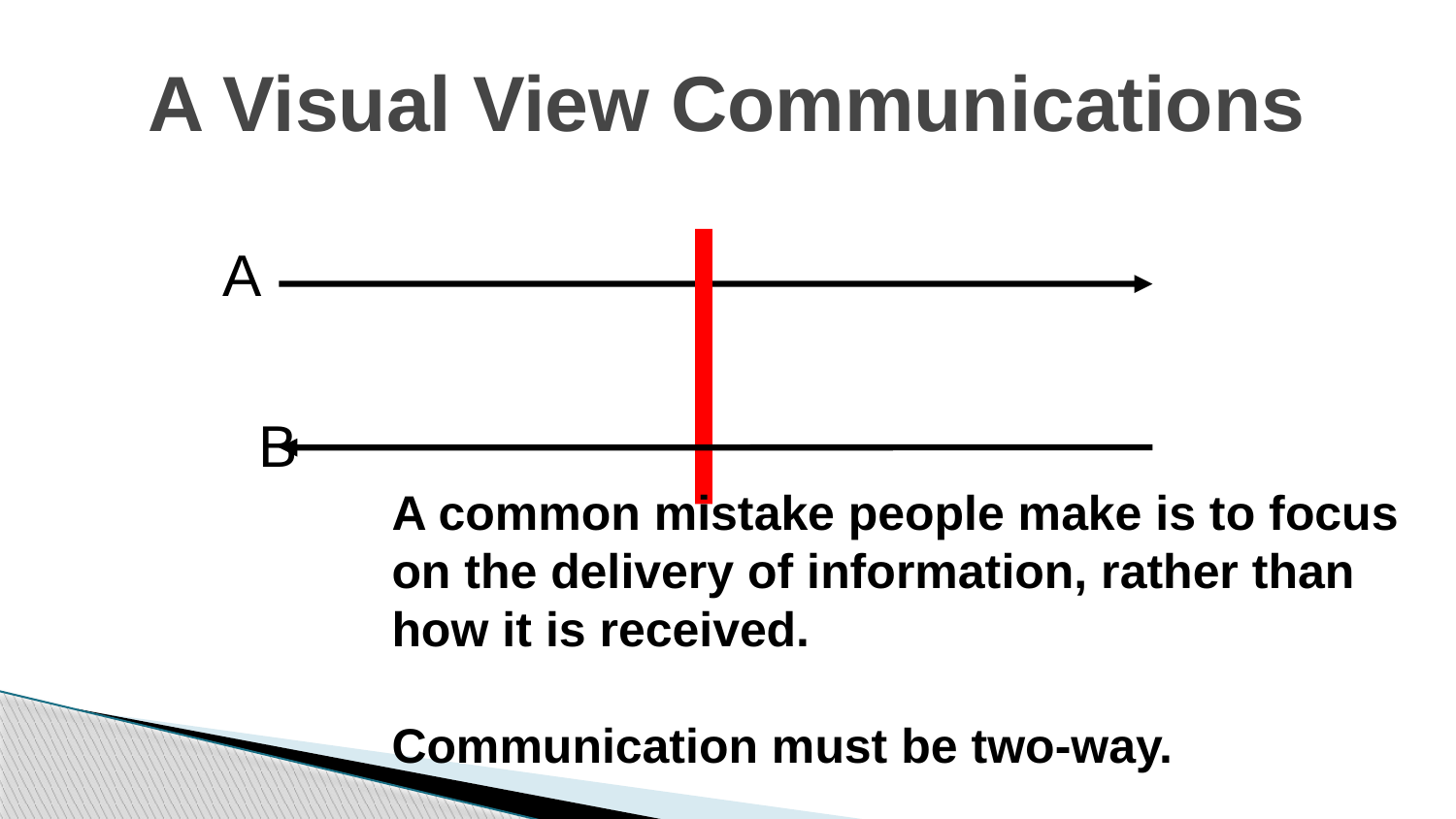

# A Visual View Communications

A
								B

A common mistake people make is to focus on the delivery of information, rather than how it is received.

Communication must be two-way.